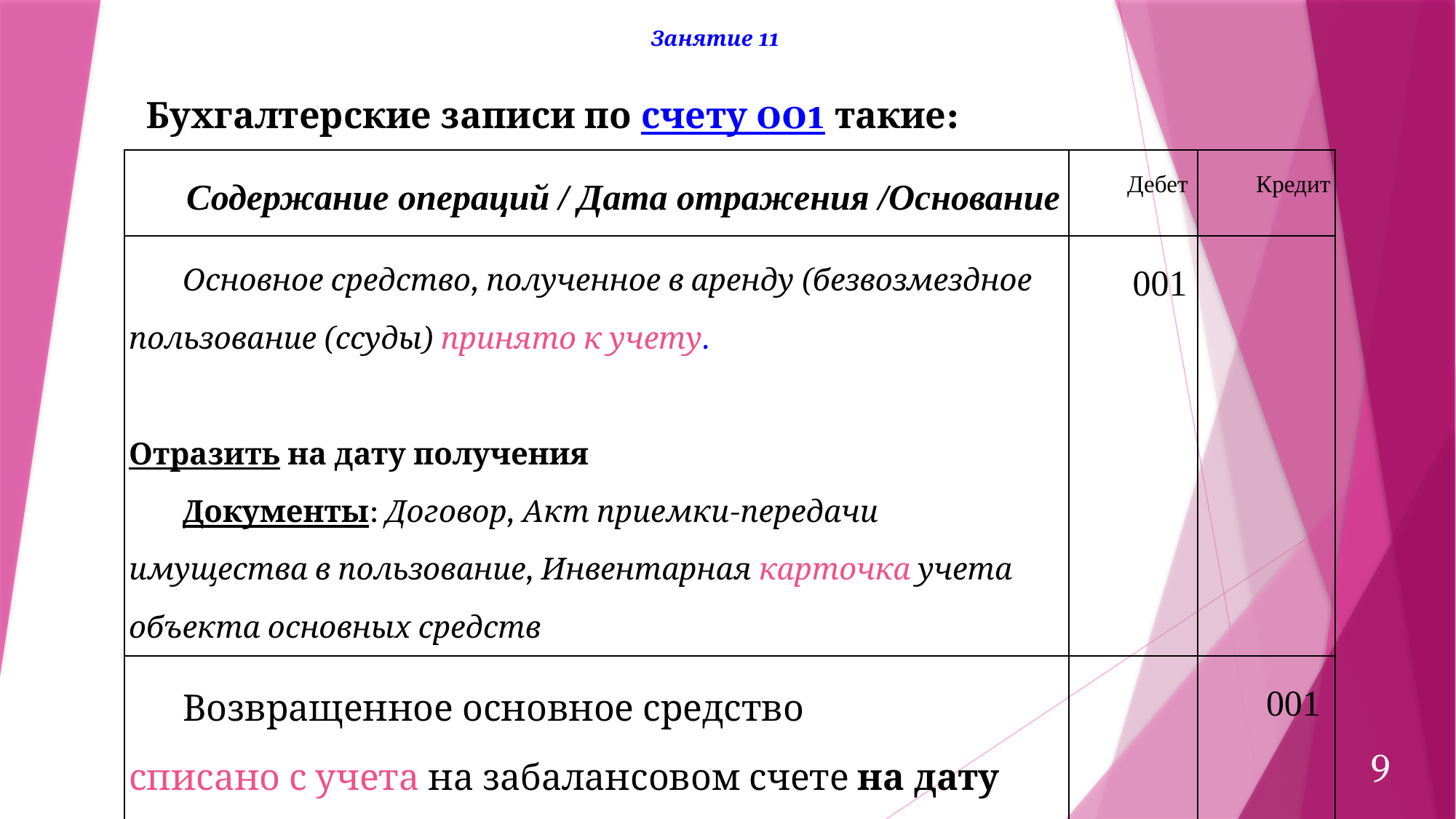

Занятие 11

Бухгалтерские записи по счету 001 такие:

| Содержание операций / Дата отражения /Основание | Дебет | Кредит |
| --- | --- | --- |
| Основное средство, полученное в аренду (безвозмездное пользование (ссуды) принято к учету. Отразить на дату получения Документы: Договор, Акт приемки-передачи имущества в пользование, Инвентарная карточка учета объекта основных средств | 001 |  |
| Возвращенное основное средство списано с учета на забалансовом счете на дату возврата |  | 001 |
9